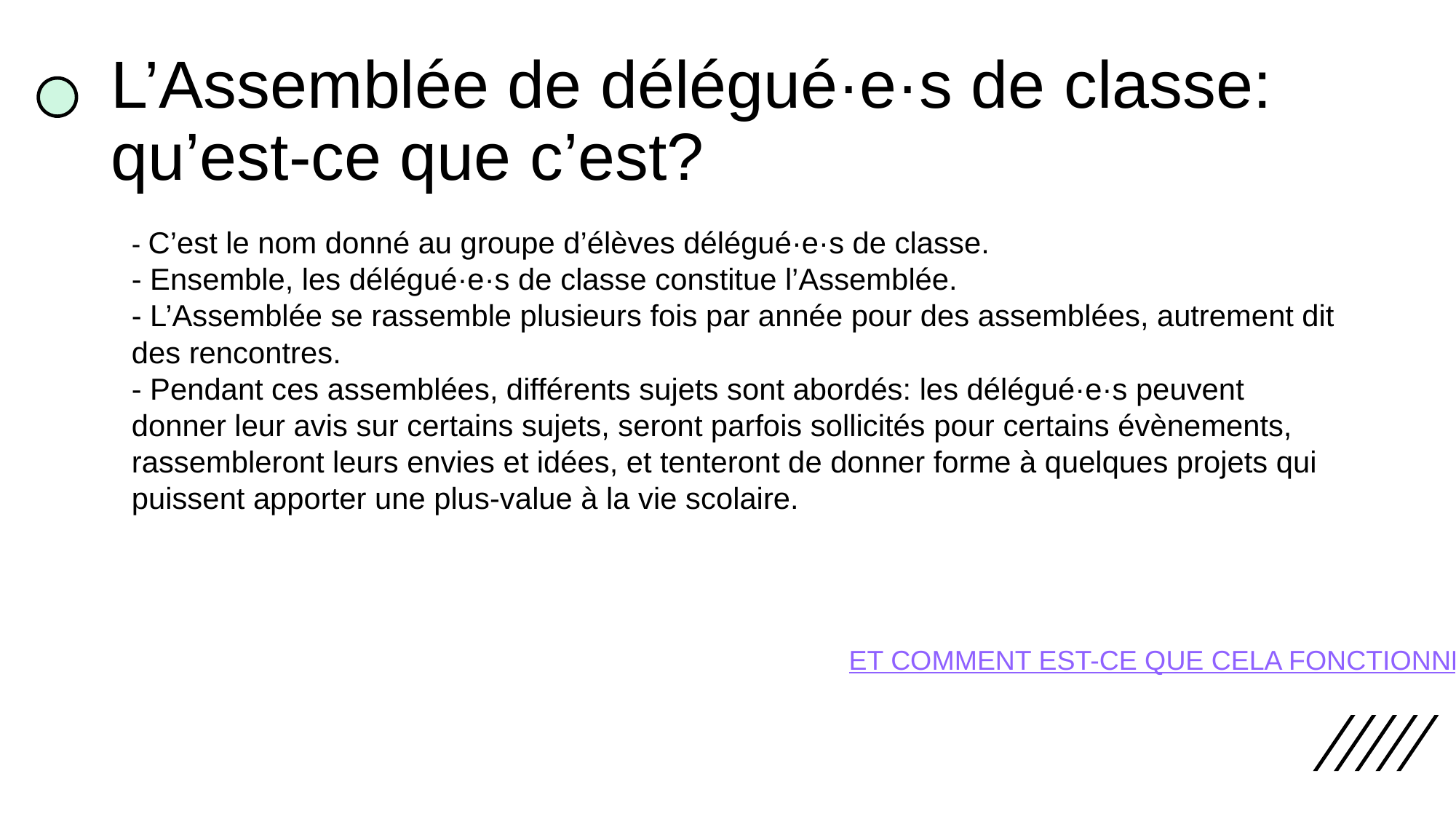

# L’Assemblée de délégué·e·s de classe: qu’est-ce que c’est?
- C’est le nom donné au groupe d’élèves délégué·e·s de classe.
- Ensemble, les délégué·e·s de classe constitue l’Assemblée.
- L’Assemblée se rassemble plusieurs fois par année pour des assemblées, autrement dit des rencontres.
- Pendant ces assemblées, différents sujets sont abordés: les délégué·e·s peuvent donner leur avis sur certains sujets, seront parfois sollicités pour certains évènements, rassembleront leurs envies et idées, et tenteront de donner forme à quelques projets qui puissent apporter une plus-value à la vie scolaire.
ET COMMENT EST-CE QUE CELA FONCTIONNE?